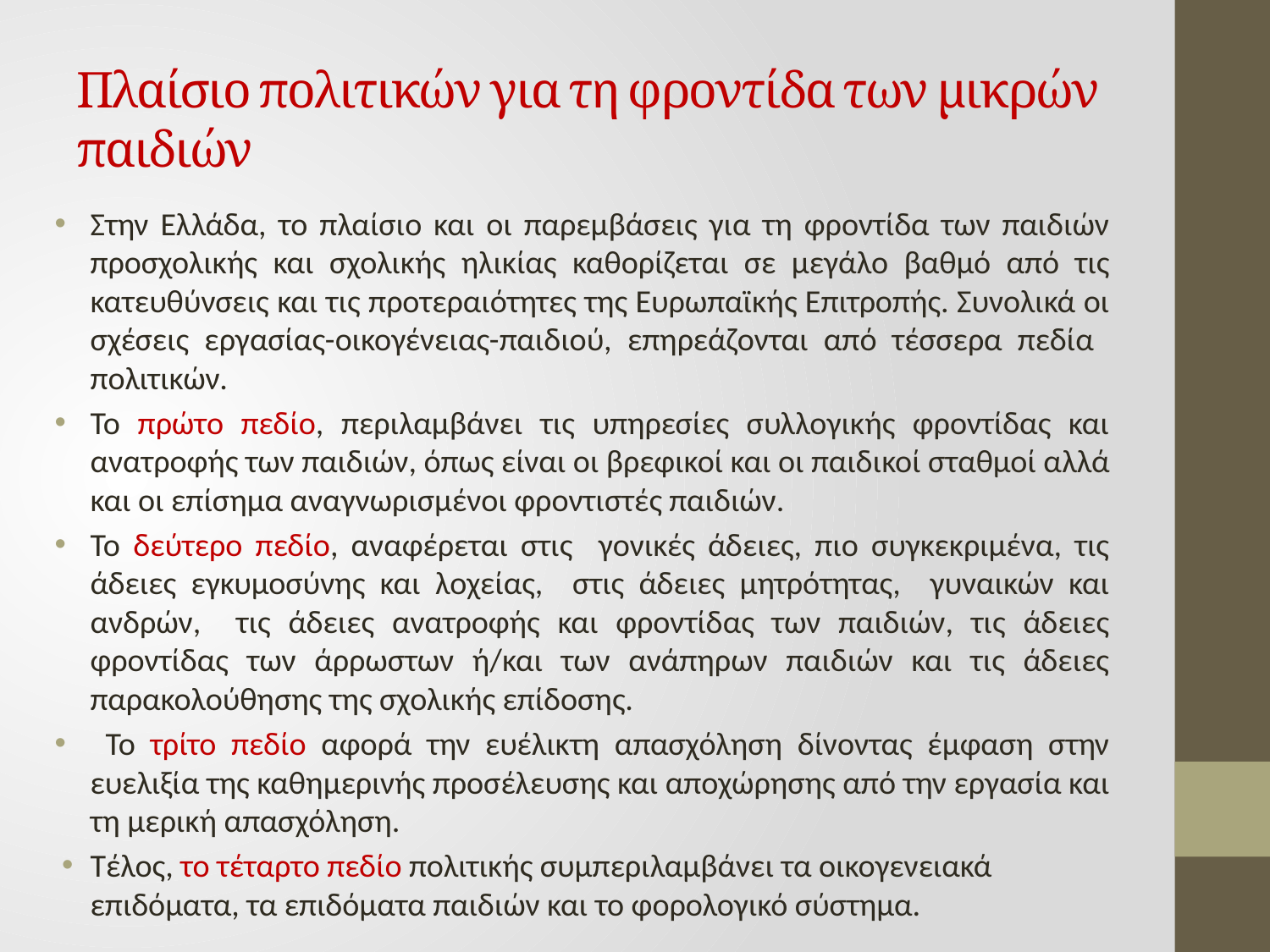

# Πλαίσιο πολιτικών για τη φροντίδα των μικρών παιδιών
Στην Ελλάδα, το πλαίσιο και οι παρεμβάσεις για τη φροντίδα των παιδιών προσχολικής και σχολικής ηλικίας καθορίζεται σε μεγάλο βαθμό από τις κατευθύνσεις και τις προτεραιότητες της Ευρωπαϊκής Επιτροπής. Συνολικά οι σχέσεις εργασίας-οικογένειας-παιδιού, επηρεάζονται από τέσσερα πεδία  πολιτικών.
Το πρώτο πεδίο, περιλαμβάνει τις υπηρεσίες συλλογικής φροντίδας και ανατροφής των παιδιών, όπως είναι οι βρεφικοί και οι παιδικοί σταθμοί αλλά και οι επίσημα αναγνωρισμένοι φροντιστές παιδιών.
Το δεύτερο πεδίο, αναφέρεται στις  γονικές άδειες, πιο συγκεκριμένα, τις άδειες εγκυμοσύνης και λοχείας,  στις άδειες μητρότητας,  γυναικών και ανδρών,  τις άδειες ανατροφής και φροντίδας των παιδιών, τις άδειες φροντίδας των άρρωστων ή/και των ανάπηρων παιδιών και τις άδειες παρακολούθησης της σχολικής επίδοσης.
 Το τρίτο πεδίο αφορά την ευέλικτη απασχόληση δίνοντας έμφαση στην ευελιξία της καθημερινής προσέλευσης και αποχώρησης από την εργασία και τη μερική απασχόληση.
Τέλος, το τέταρτο πεδίο πολιτικής συμπεριλαμβάνει τα οικογενειακά επιδόματα, τα επιδόματα παιδιών και το φορολογικό σύστημα.